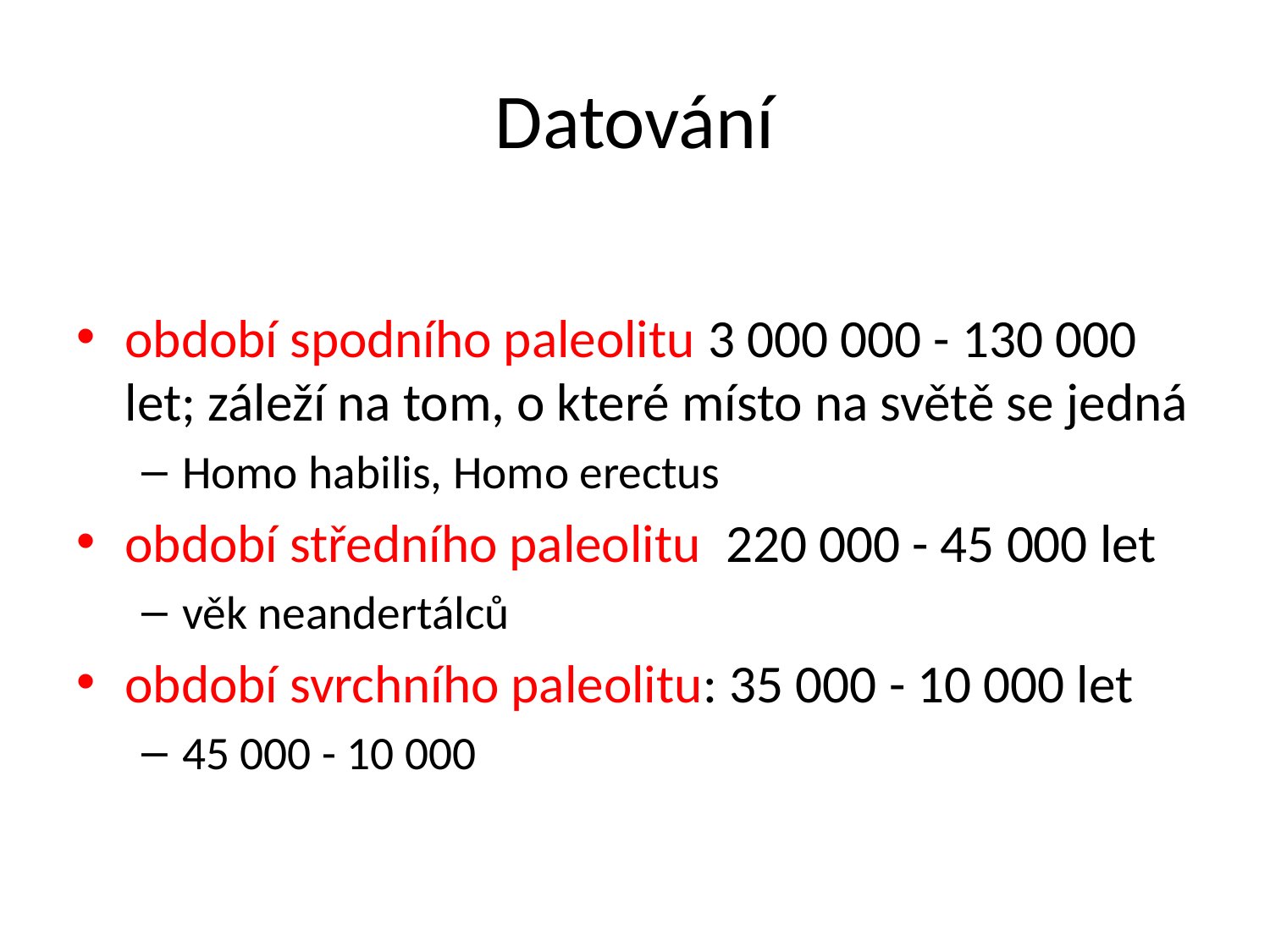

# Datování

období spodního paleolitu 3 000 000 - 130 000 let; záleží na tom, o které místo na světě se jedná
Homo habilis, Homo erectus
období středního paleolitu  220 000 - 45 000 let
věk neandertálců
období svrchního paleolitu: 35 000 - 10 000 let
45 000 - 10 000